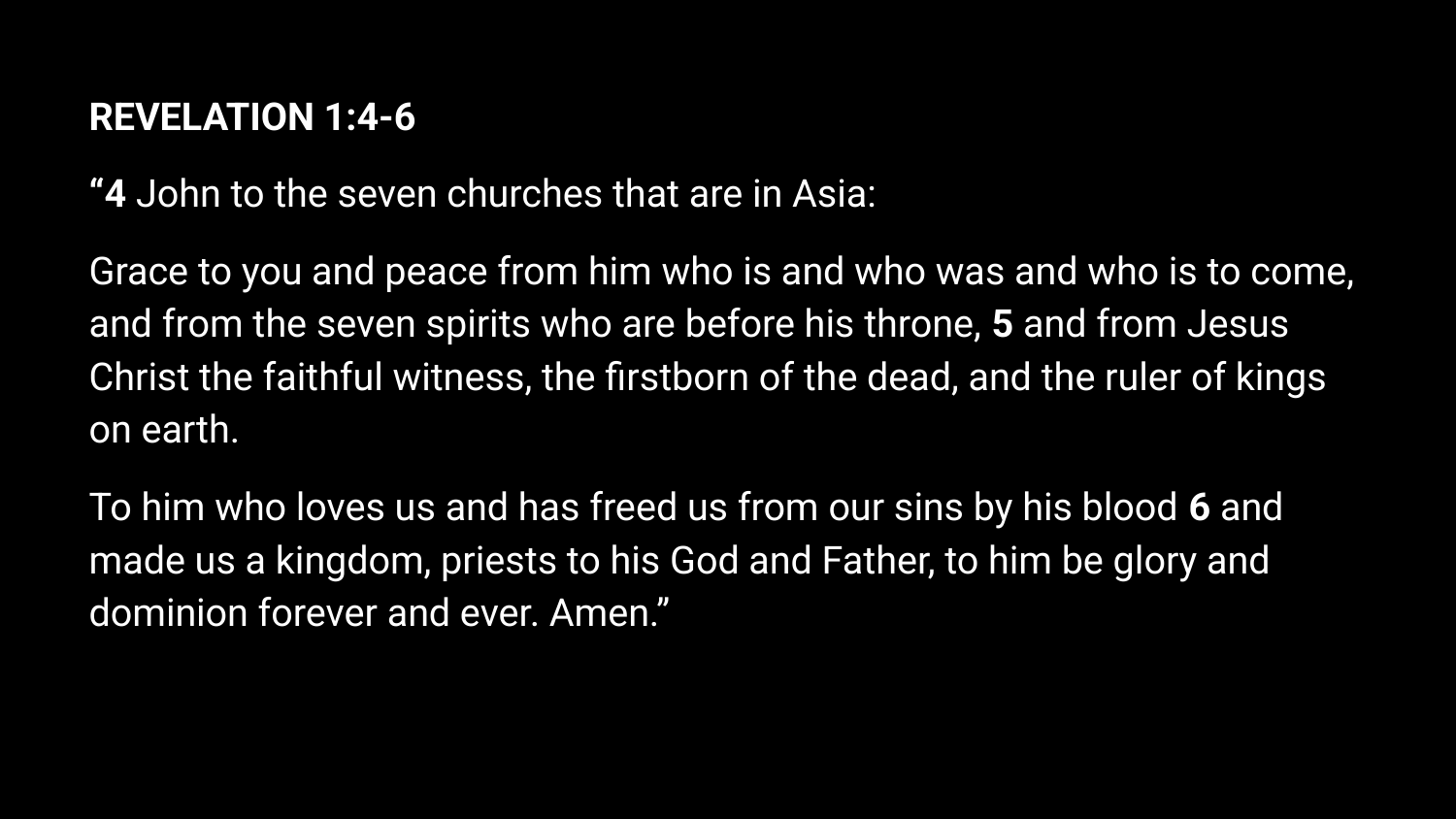

REVELATION 1:4-6
“4 John to the seven churches that are in Asia:
Grace to you and peace from him who is and who was and who is to come, and from the seven spirits who are before his throne, 5 and from Jesus Christ the faithful witness, the firstborn of the dead, and the ruler of kings on earth.
To him who loves us and has freed us from our sins by his blood 6 and made us a kingdom, priests to his God and Father, to him be glory and dominion forever and ever. Amen.”